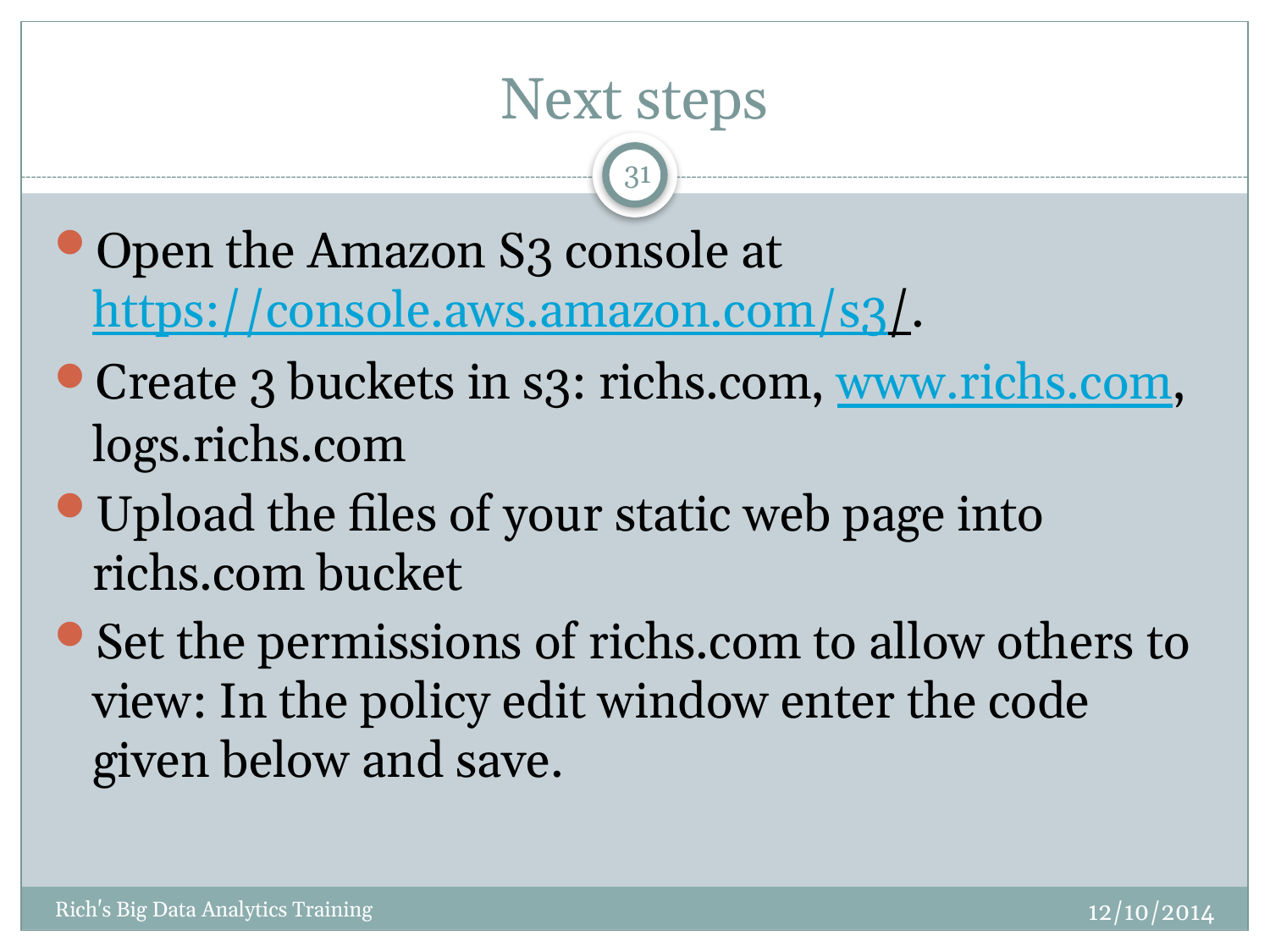

# Next steps
31
Open the Amazon S3 console at https://console.aws.amazon.com/s3/.
Create 3 buckets in s3: richs.com, www.richs.com, logs.richs.com
Upload the files of your static web page into richs.com bucket
Set the permissions of richs.com to allow others to view: In the policy edit window enter the code given below and save.
12/10/2014
Rich's Big Data Analytics Training